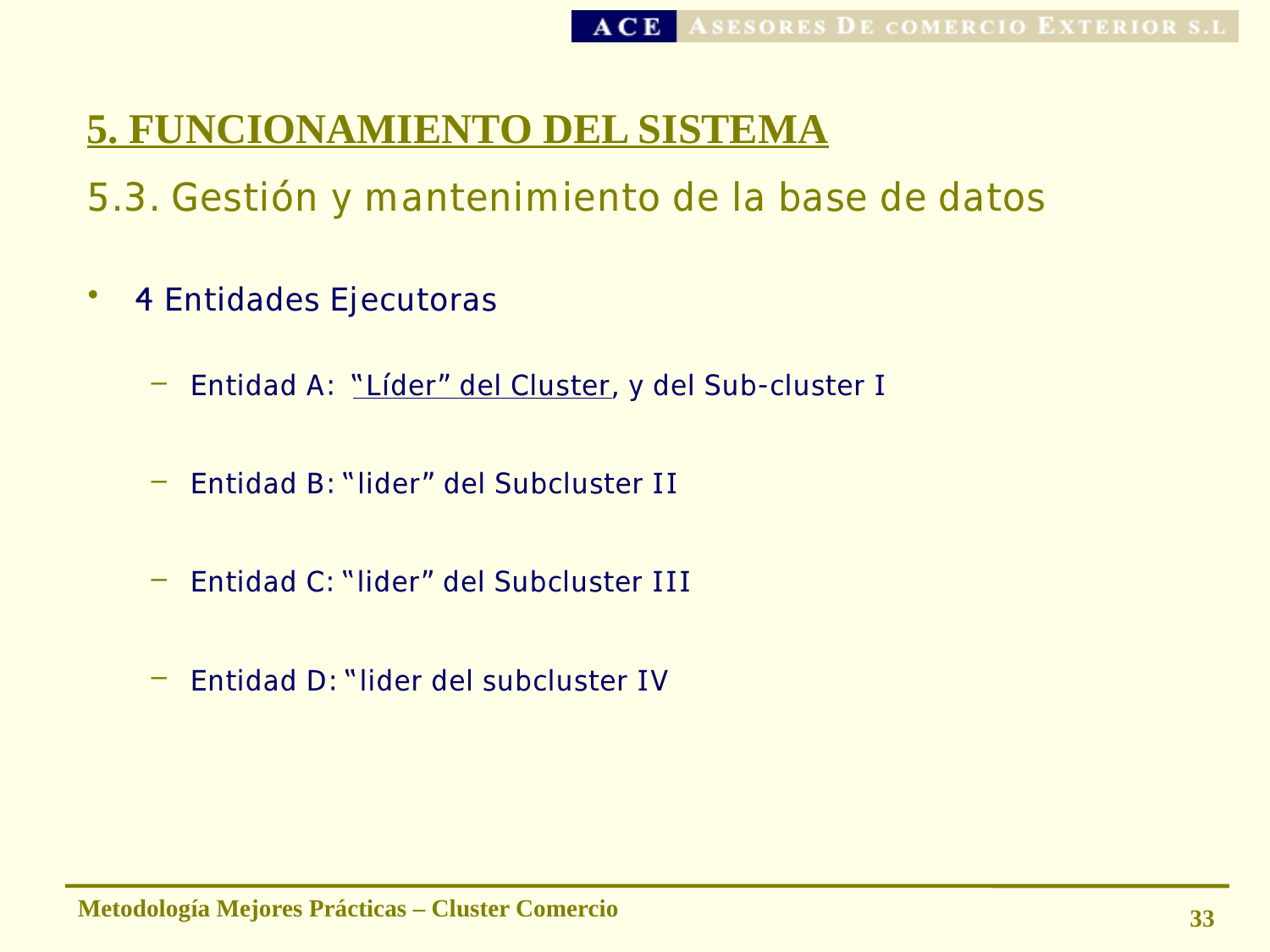

# 5. FUNCIONAMIENTO DEL SISTEMA
5.3. Gestión y mantenimiento de la base de datos

4 Entidades Ejecutoras

Entidad A:  “Líder” del Cluster, y del Sub-cluster I

Entidad B: “lider” del Subcluster II

Entidad C: “lider” del Subcluster III

Entidad D: “lider del subcluster IV

Metodología Mejores Prácticas – Cluster Comercio
33